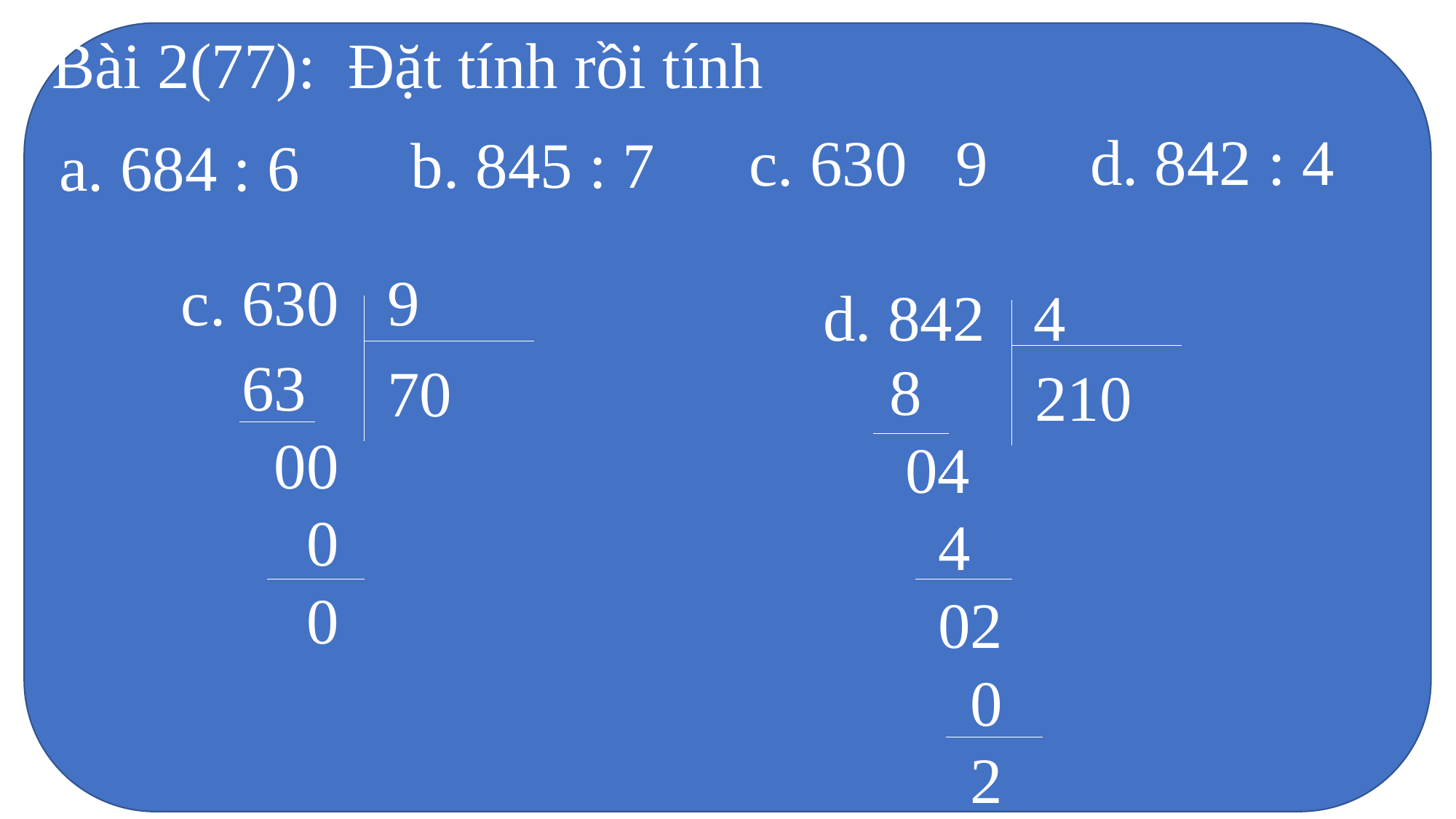

Bài 2(77):  Đặt tính rồi tính

d. 842 : 4
c. 630   9
b. 845 : 7
a. 684 : 6
c. 630   9
d. 842   4
63
  00
    0
    0

8
 04
   4
   02
     0
     2

70
210